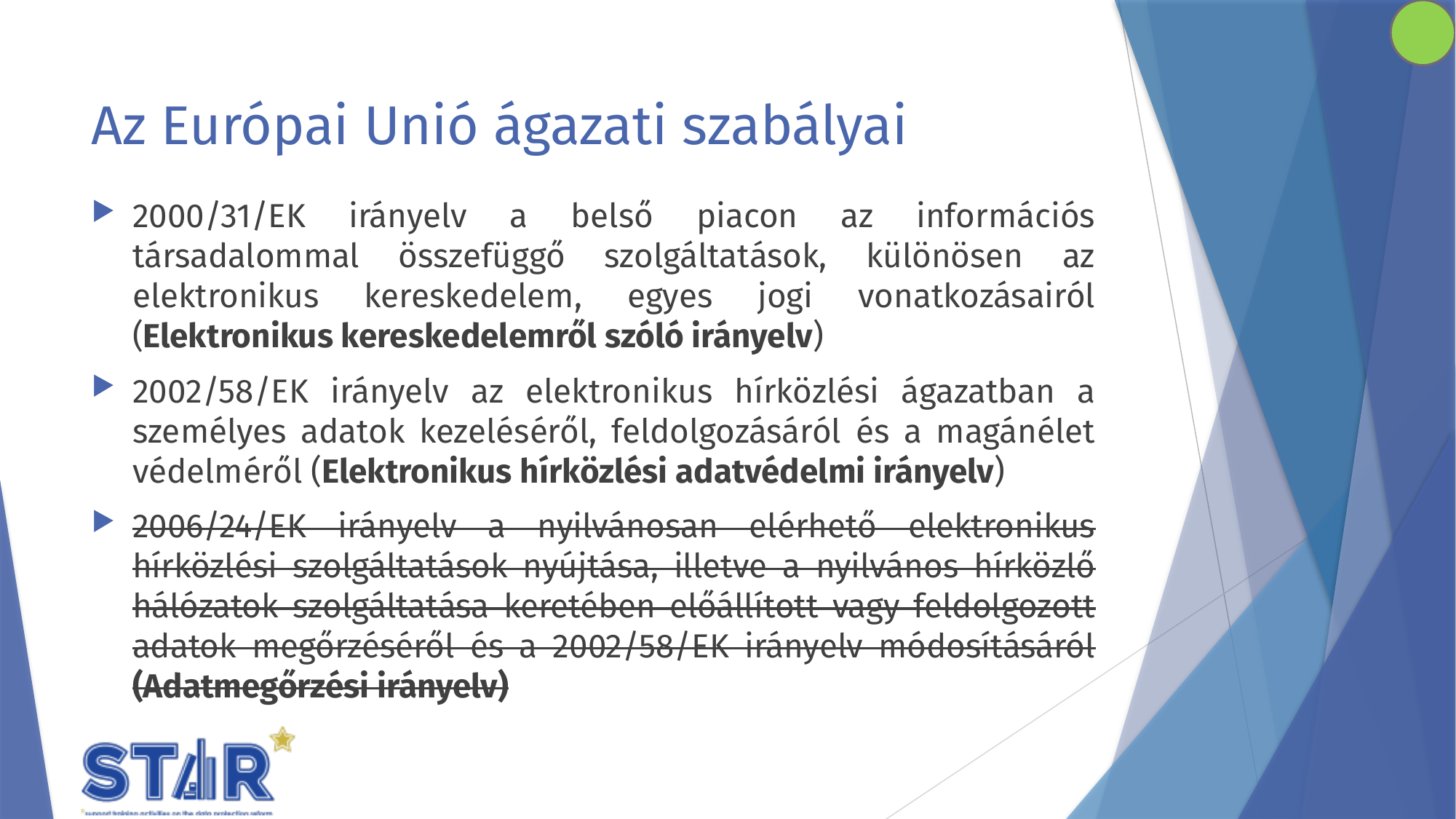

# Az Európai Unió ágazati szabályai
2000/31/EK irányelv a belső piacon az információs társadalommal összefüggő szolgáltatások, különösen az elektronikus kereskedelem, egyes jogi vonatkozásairól (Elektronikus kereskedelemről szóló irányelv)
2002/58/EK irányelv az elektronikus hírközlési ágazatban a személyes adatok kezeléséről, feldolgozásáról és a magánélet védelméről (Elektronikus hírközlési adatvédelmi irányelv)
2006/24/EK irányelv a nyilvánosan elérhető elektronikus hírközlési szolgáltatások nyújtása, illetve a nyilvános hírközlő hálózatok szolgáltatása keretében előállított vagy feldolgozott adatok megőrzéséről és a 2002/58/EK irányelv módosításáról (Adatmegőrzési irányelv)